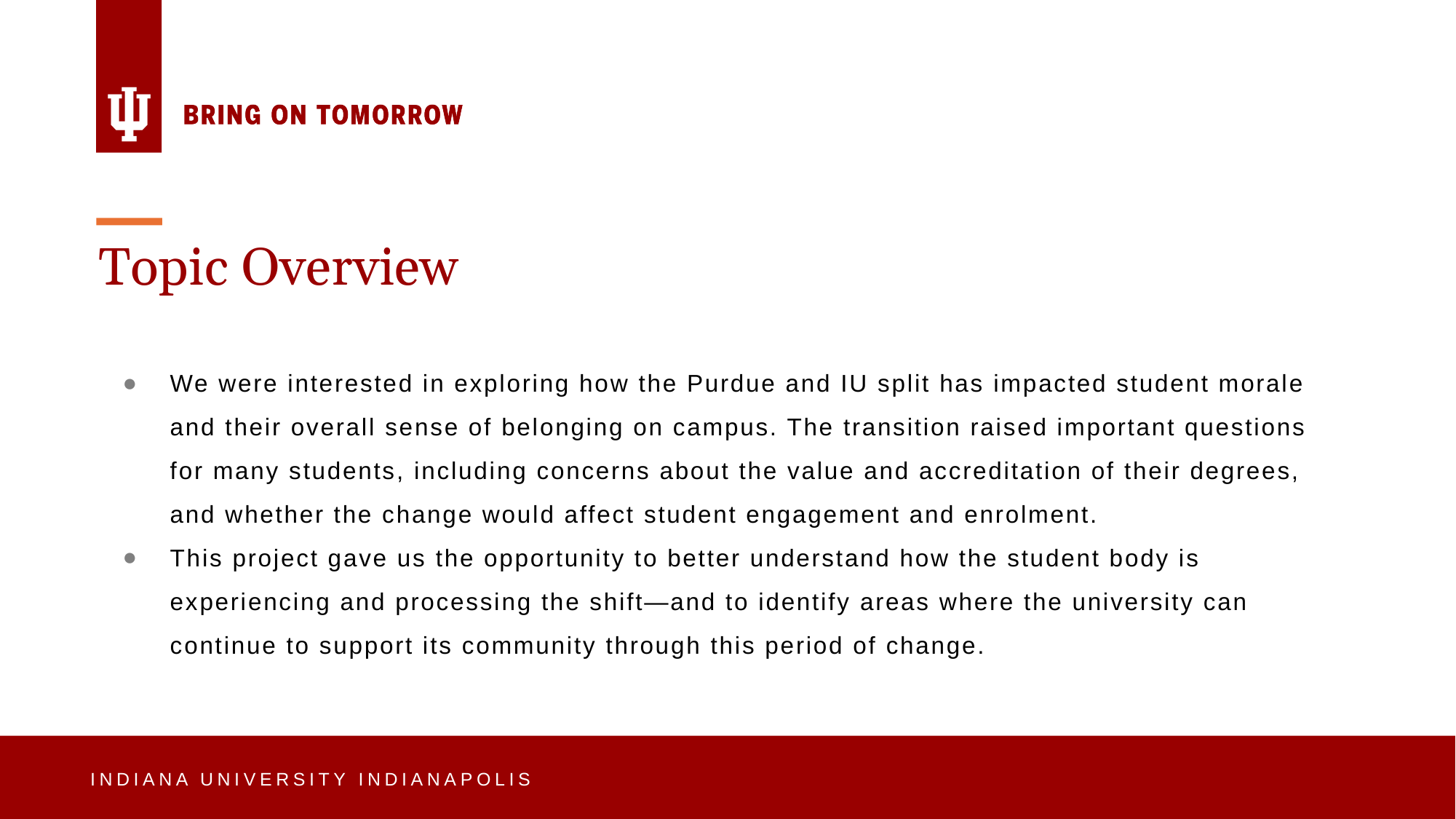

Topic Overview
We were interested in exploring how the Purdue and IU split has impacted student morale and their overall sense of belonging on campus. The transition raised important questions for many students, including concerns about the value and accreditation of their degrees, and whether the change would affect student engagement and enrolment.
This project gave us the opportunity to better understand how the student body is experiencing and processing the shift—and to identify areas where the university can continue to support its community through this period of change.